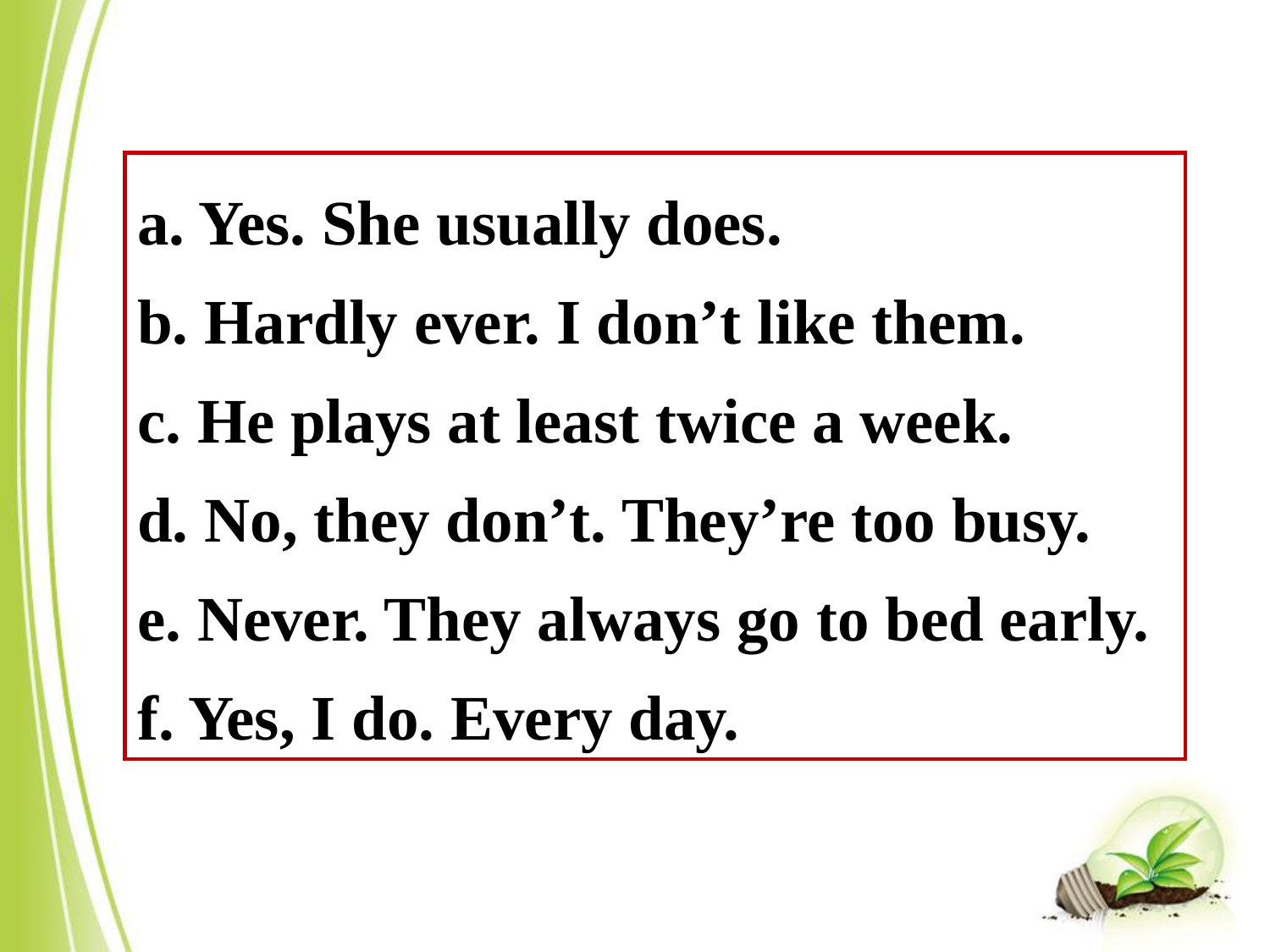

a. Yes. She usually does.
b. Hardly ever. I don’t like them.
c. He plays at least twice a week.
d. No, they don’t. They’re too busy.
e. Never. They always go to bed early.
f. Yes, I do. Every day.